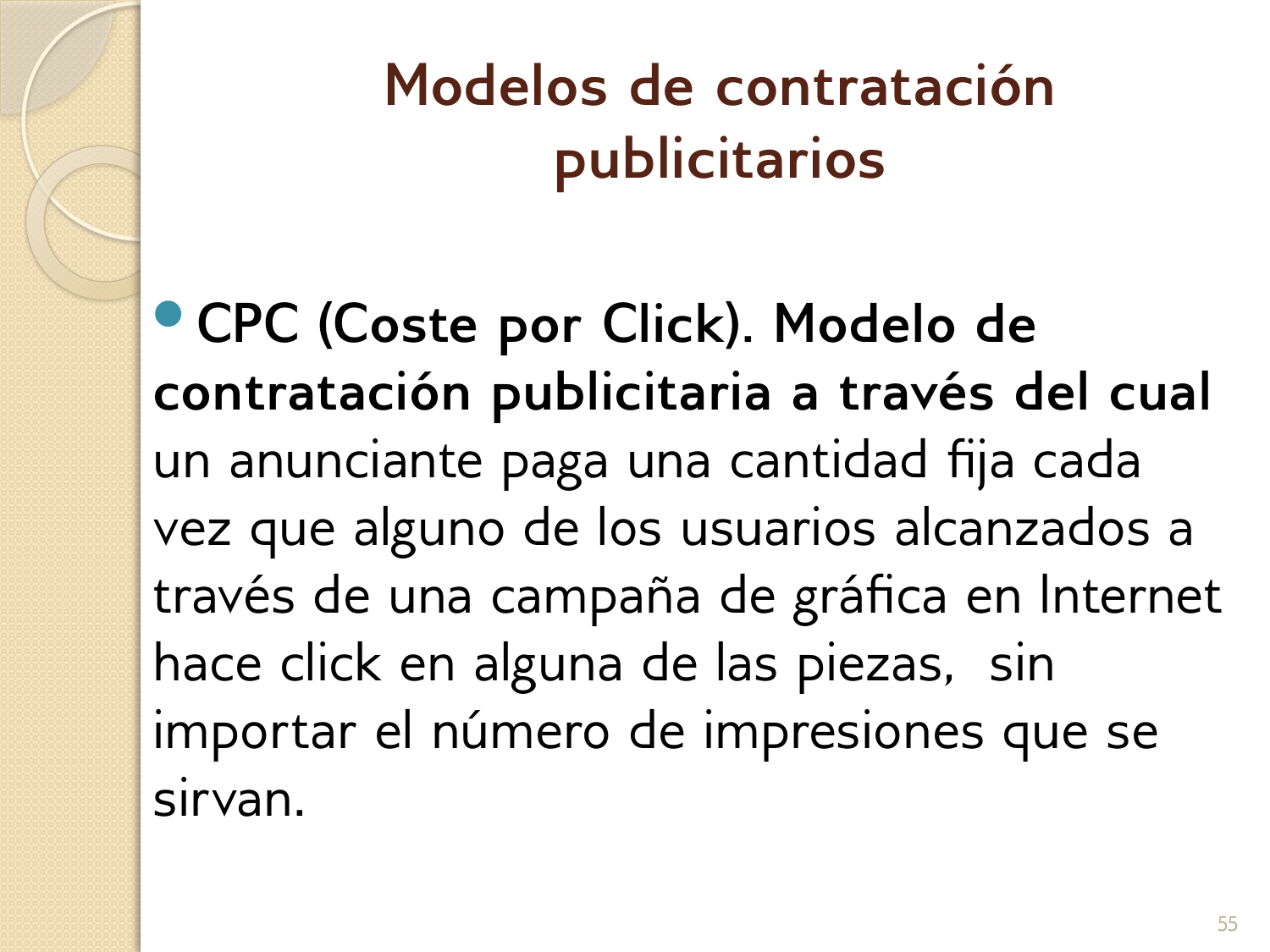

# Modelos de contratación publicitarios

CPC (Coste por Click). Modelo de contratación publicitaria a través del cual un anunciante paga una cantidad fija cada vez que alguno de los usuarios alcanzados a través de una campaña de gráfica en Internet hace click en alguna de las piezas,  sin importar el número de impresiones que se sirvan.
55